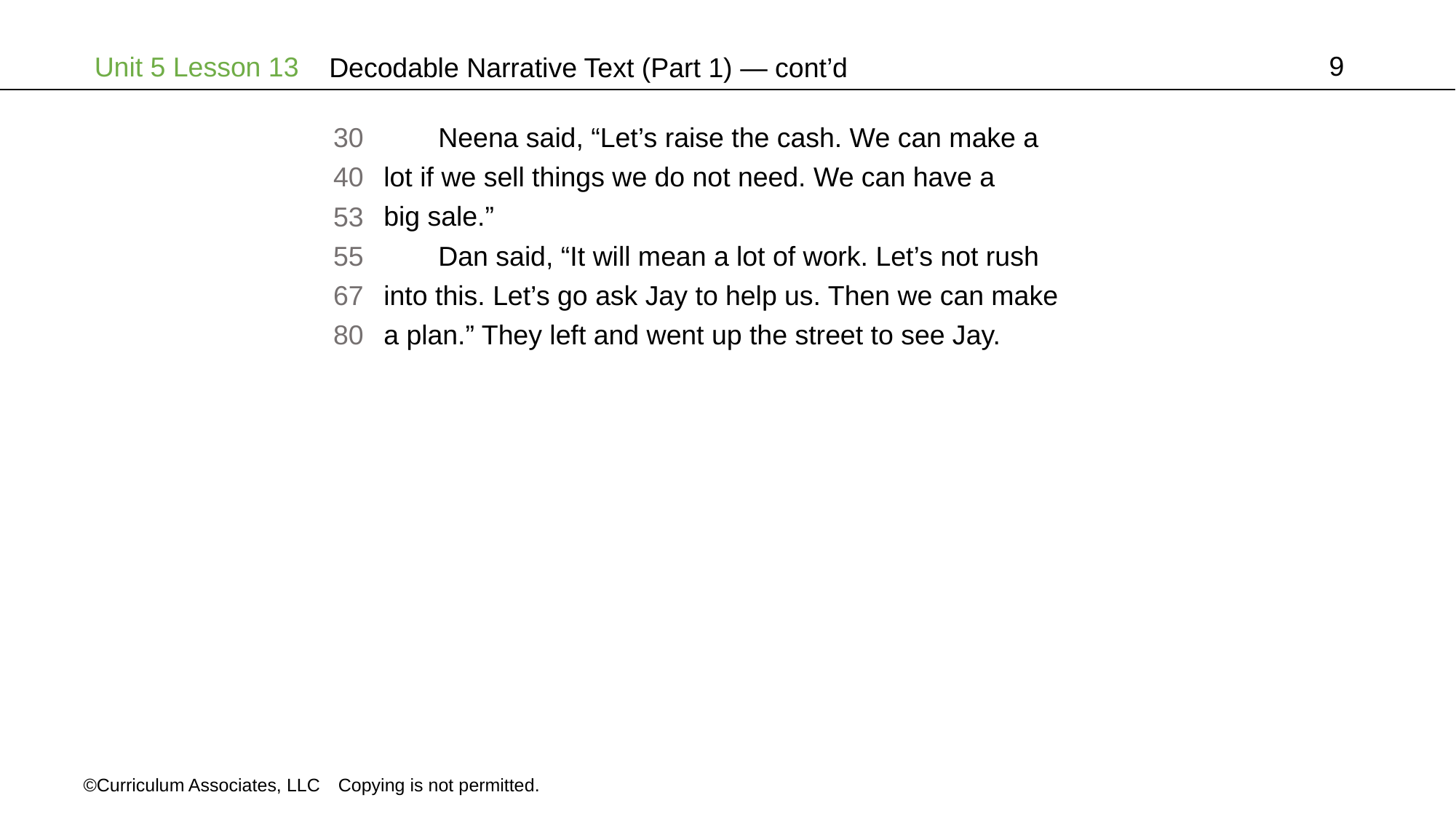

9
# Decodable Narrative Text (Part 1) — cont’d
Neena said, “Let’s raise the cash. We can make a
lot if we sell things we do not need. We can have a
big sale.”
Dan said, “It will mean a lot of work. Let’s not rush
into this. Let’s go ask Jay to help us. Then we can make
a plan.” They left and went up the street to see Jay.
30
40
53
55
67
80